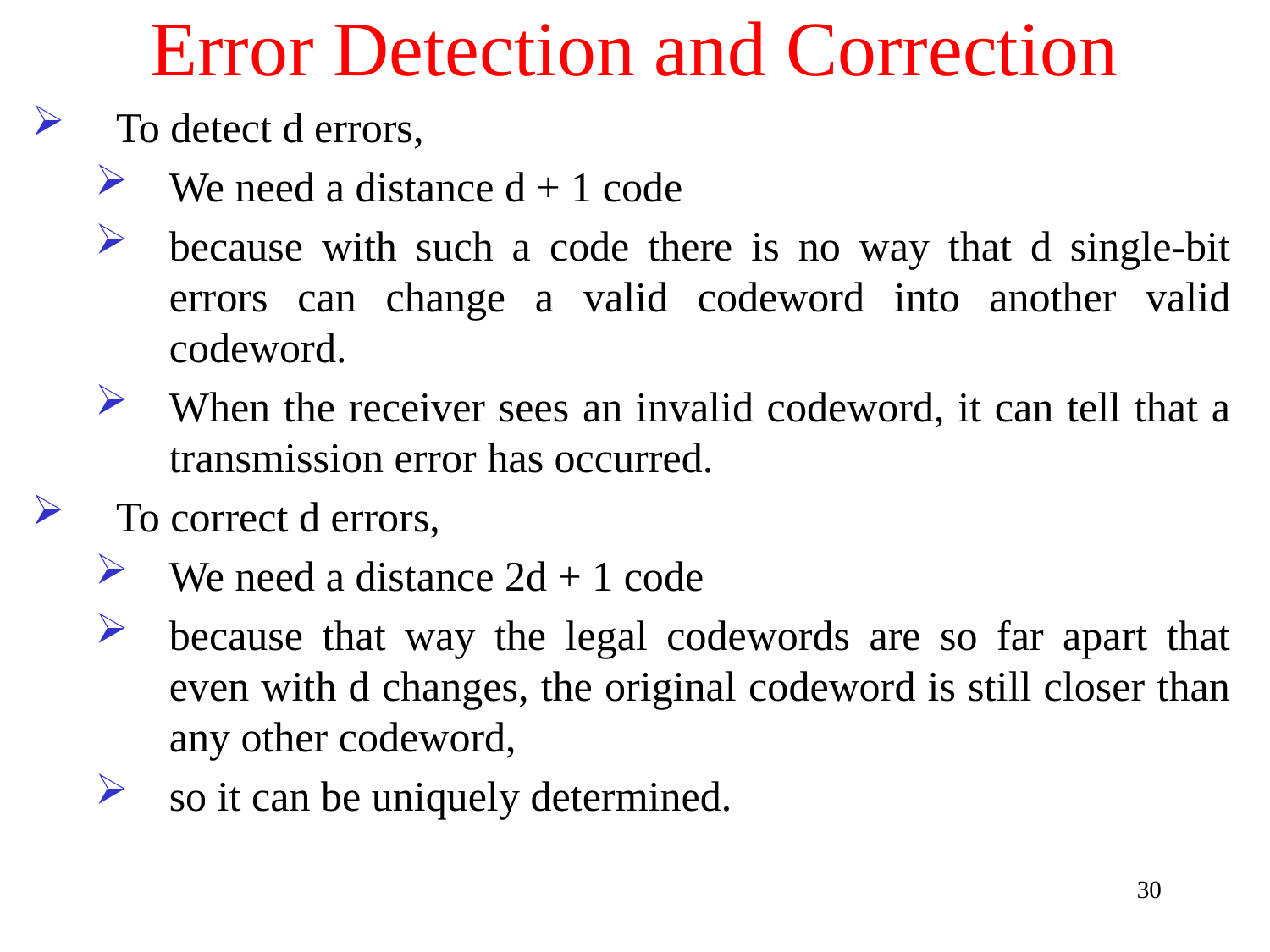

# Error Detection and Correction
To detect d errors,
We need a distance d + 1 code
because with such a code there is no way that d single-bit errors can change a valid codeword into another valid codeword.
When the receiver sees an invalid codeword, it can tell that a transmission error has occurred.
To correct d errors,
We need a distance 2d + 1 code
because that way the legal codewords are so far apart that even with d changes, the original codeword is still closer than any other codeword,
so it can be uniquely determined.
30